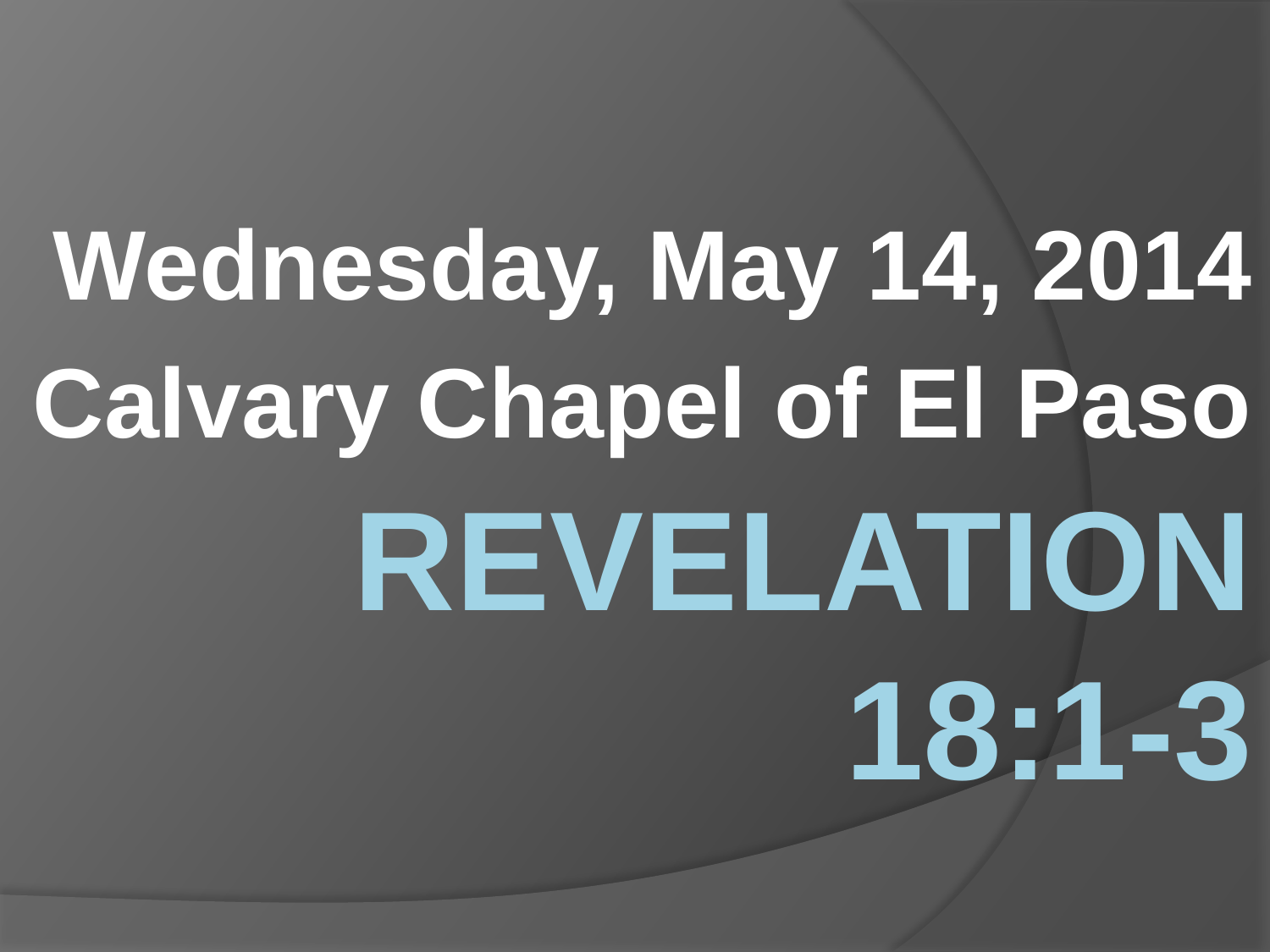

Wednesday, May 14, 2014
Calvary Chapel of El Paso
# Revelation 18:1-3